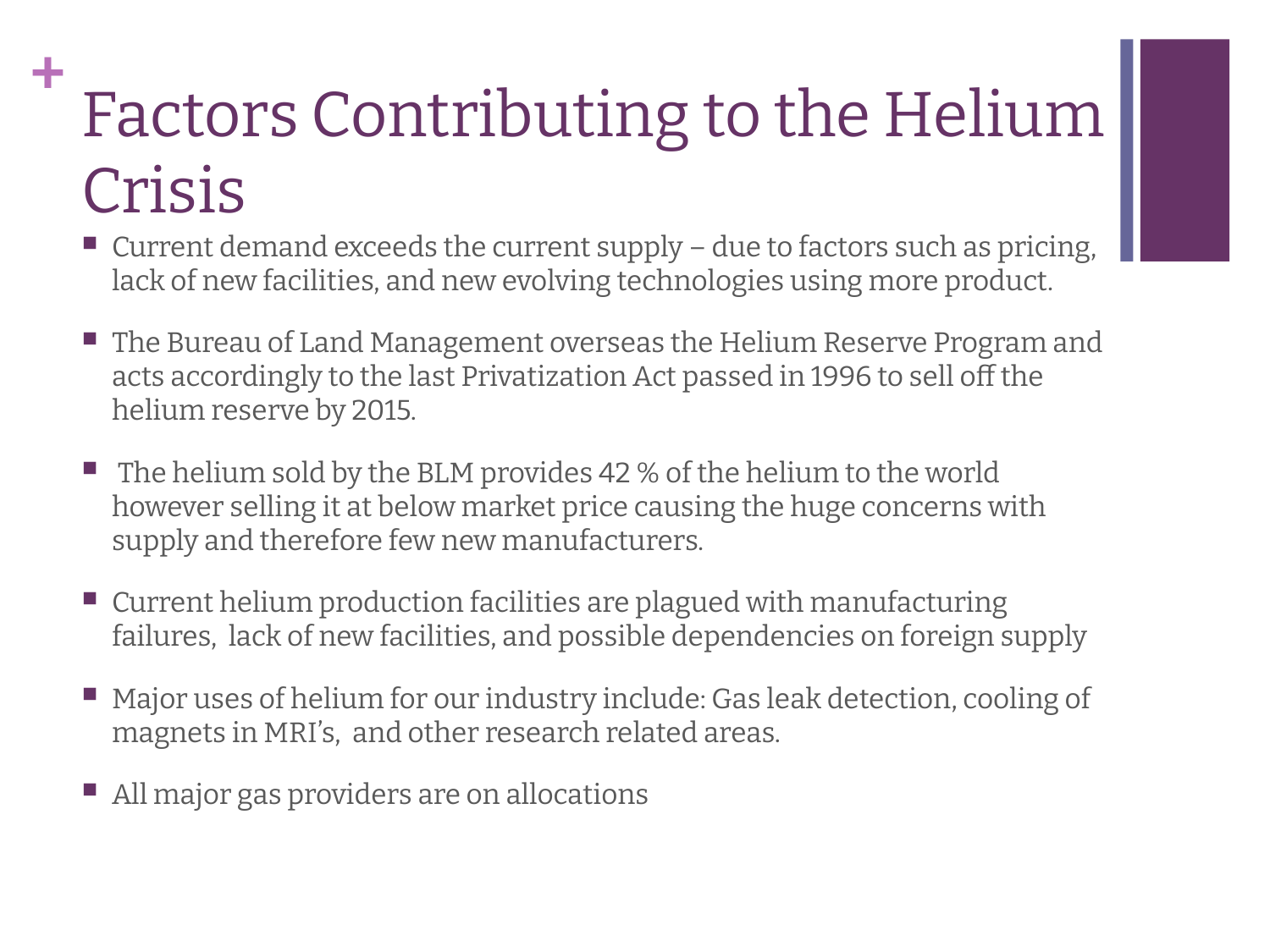

# Factors Contributing to the Helium Crisis
Current demand exceeds the current supply – due to factors such as pricing, lack of new facilities, and new evolving technologies using more product.
The Bureau of Land Management overseas the Helium Reserve Program and acts accordingly to the last Privatization Act passed in 1996 to sell off the helium reserve by 2015.
 The helium sold by the BLM provides 42 % of the helium to the world however selling it at below market price causing the huge concerns with supply and therefore few new manufacturers.
Current helium production facilities are plagued with manufacturing  failures,  lack of new facilities, and possible dependencies on foreign supply
Major uses of helium for our industry include: Gas leak detection, cooling of magnets in MRI’s,  and other research related areas.
All major gas providers are on allocations